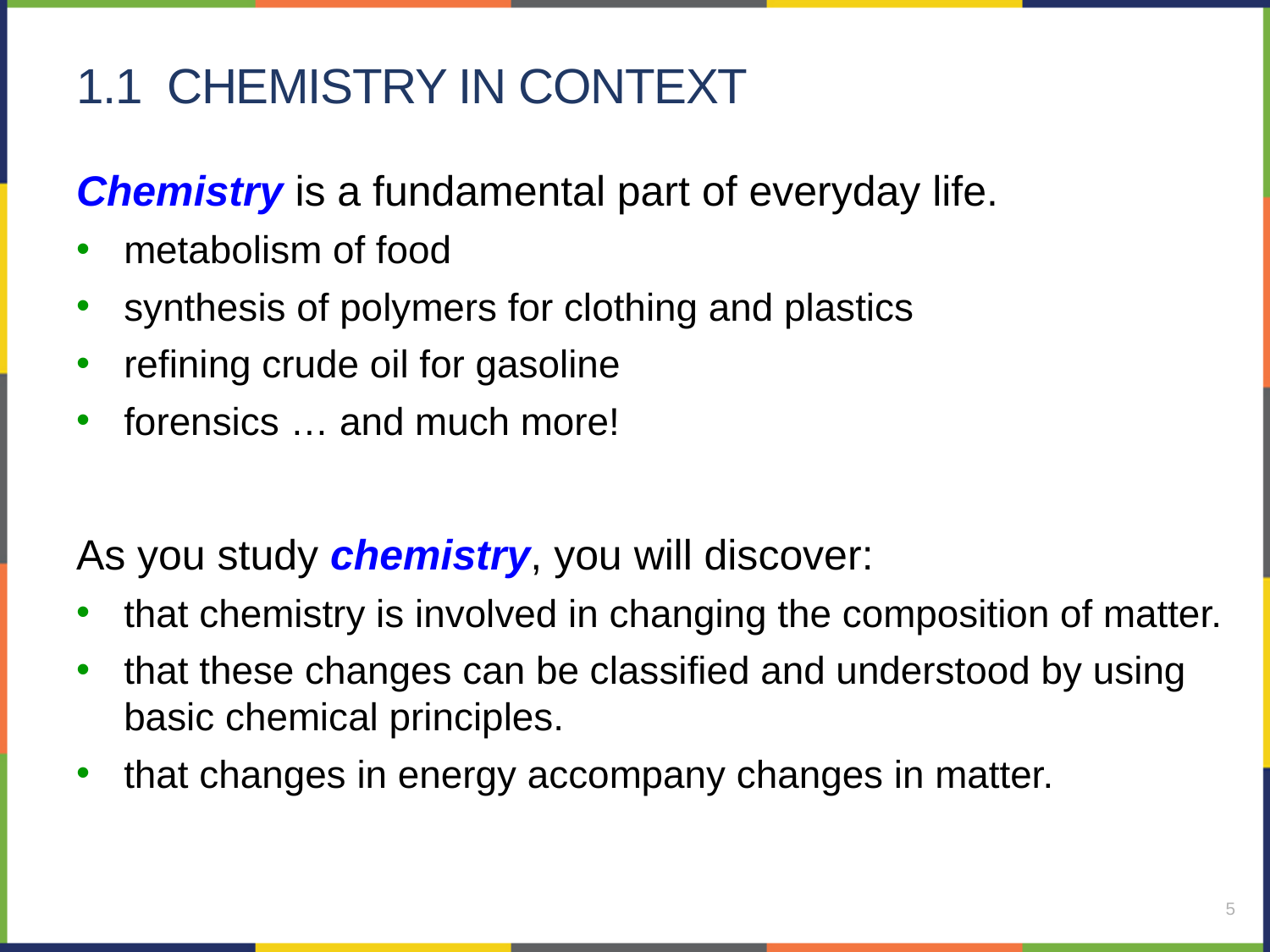

# 1.1  chemistry in context
Chemistry is a fundamental part of everyday life.
metabolism of food
synthesis of polymers for clothing and plastics
refining crude oil for gasoline
forensics … and much more!

As you study chemistry, you will discover:
that chemistry is involved in changing the composition of matter.
that these changes can be classified and understood by using basic chemical principles.
that changes in energy accompany changes in matter.

5